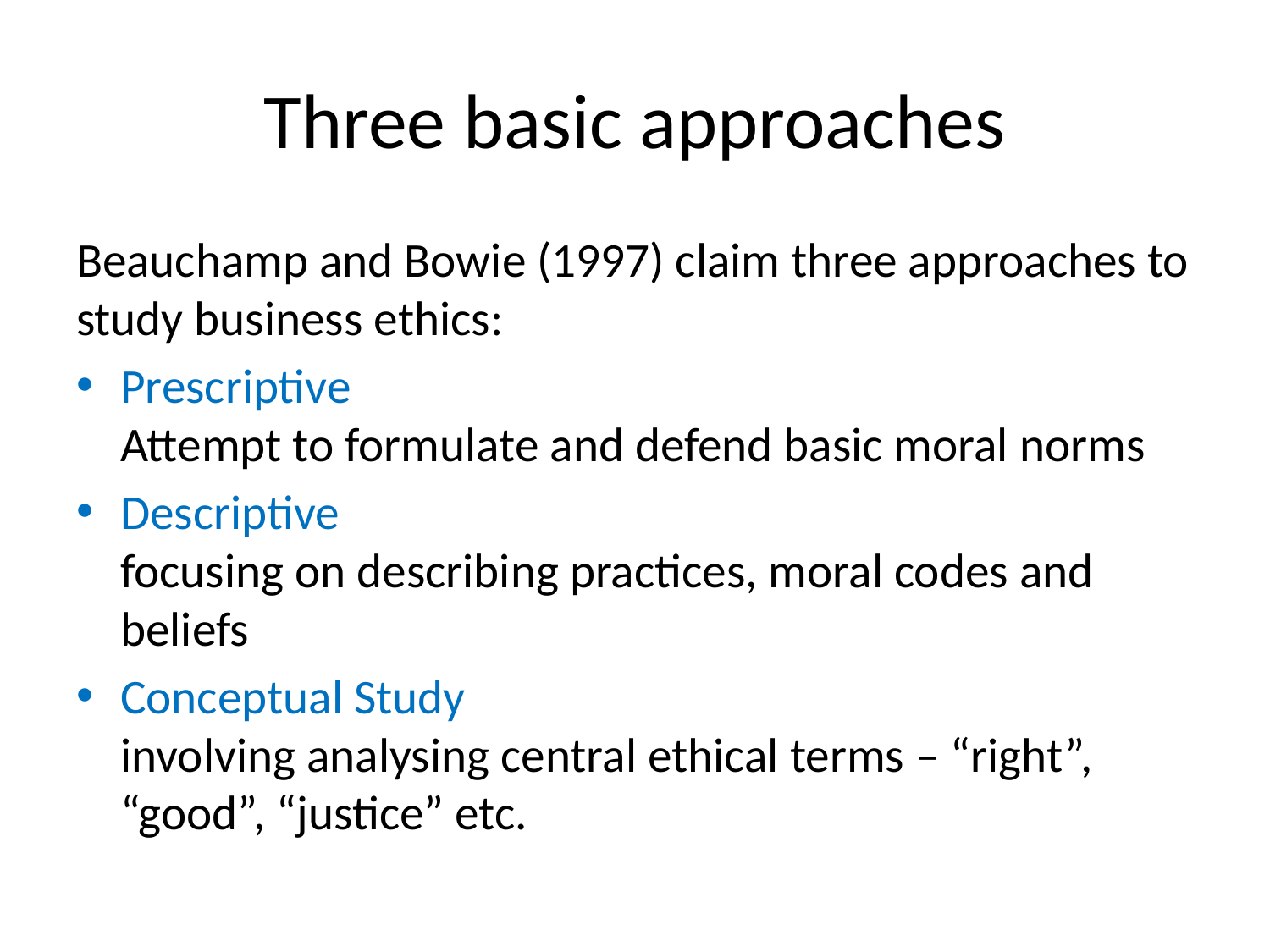

# Three basic approaches
Beauchamp and Bowie (1997) claim three approaches to study business ethics:
Prescriptive
Attempt to formulate and defend basic moral norms
Descriptive
focusing on describing practices, moral codes and beliefs
Conceptual Study
involving analysing central ethical terms – “right”, “good”, “justice” etc.